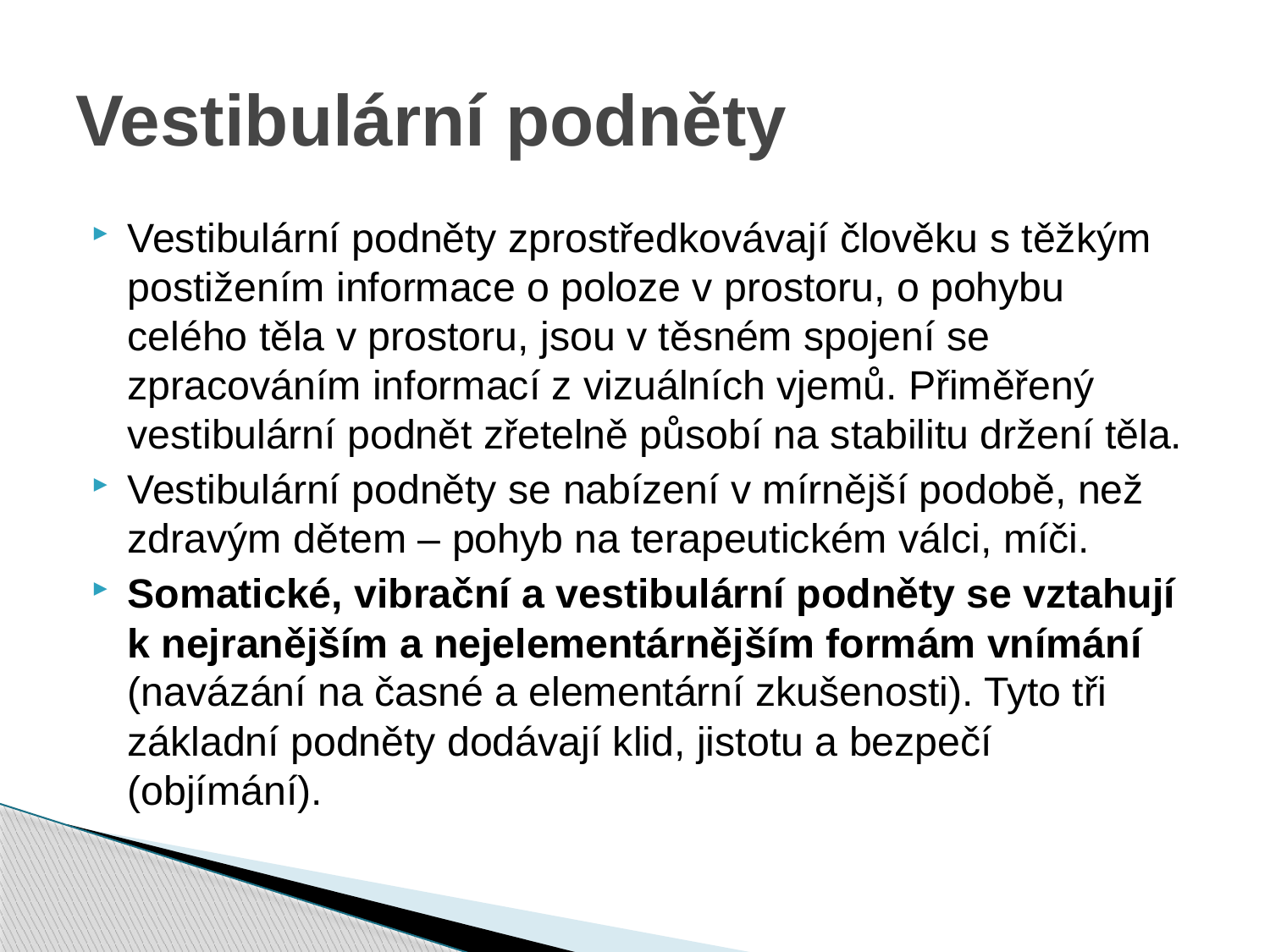

# Vestibulární podněty
Vestibulární podněty zprostředkovávají člověku s těžkým postižením informace o poloze v prostoru, o pohybu celého těla v prostoru, jsou v těsném spojení se zpracováním informací z vizuálních vjemů. Přiměřený vestibulární podnět zřetelně působí na stabilitu držení těla.
Vestibulární podněty se nabízení v mírnější podobě, než zdravým dětem – pohyb na terapeutickém válci, míči.
Somatické, vibrační a vestibulární podněty se vztahují k nejranějším a nejelementárnějším formám vnímání (navázání na časné a elementární zkušenosti). Tyto tři základní podněty dodávají klid, jistotu a bezpečí (objímání).